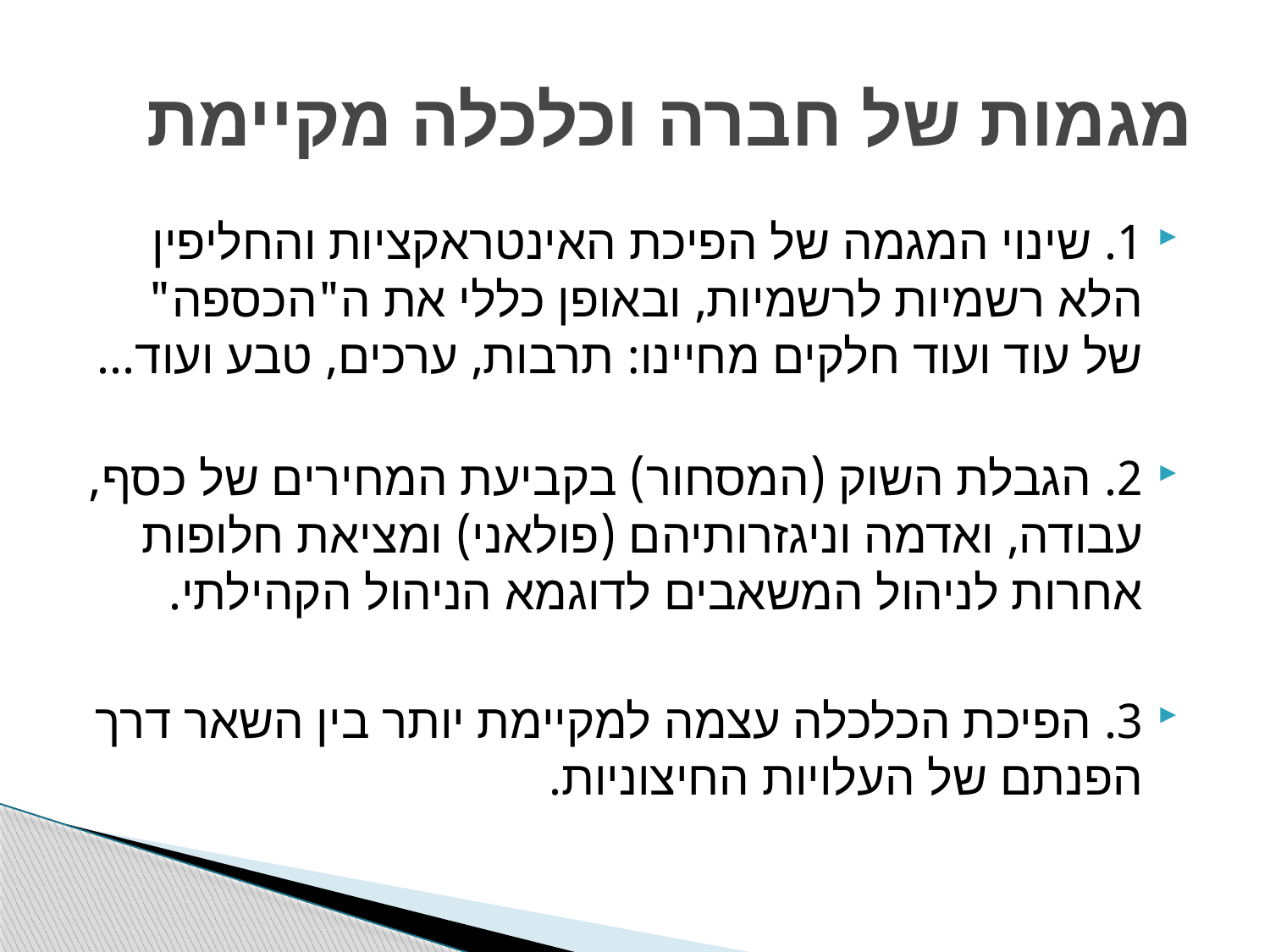

# מגמות של חברה וכלכלה מקיימת
1. שינוי המגמה של הפיכת האינטראקציות והחליפין הלא רשמיות לרשמיות, ובאופן כללי את ה"הכספה" של עוד ועוד חלקים מחיינו: תרבות, ערכים, טבע ועוד...

2. הגבלת השוק (המסחור) בקביעת המחירים של כסף, עבודה, ואדמה וניגזרותיהם (פולאני) ומציאת חלופות אחרות לניהול המשאבים לדוגמא הניהול הקהילתי.

3. הפיכת הכלכלה עצמה למקיימת יותר בין השאר דרך הפנתם של העלויות החיצוניות.